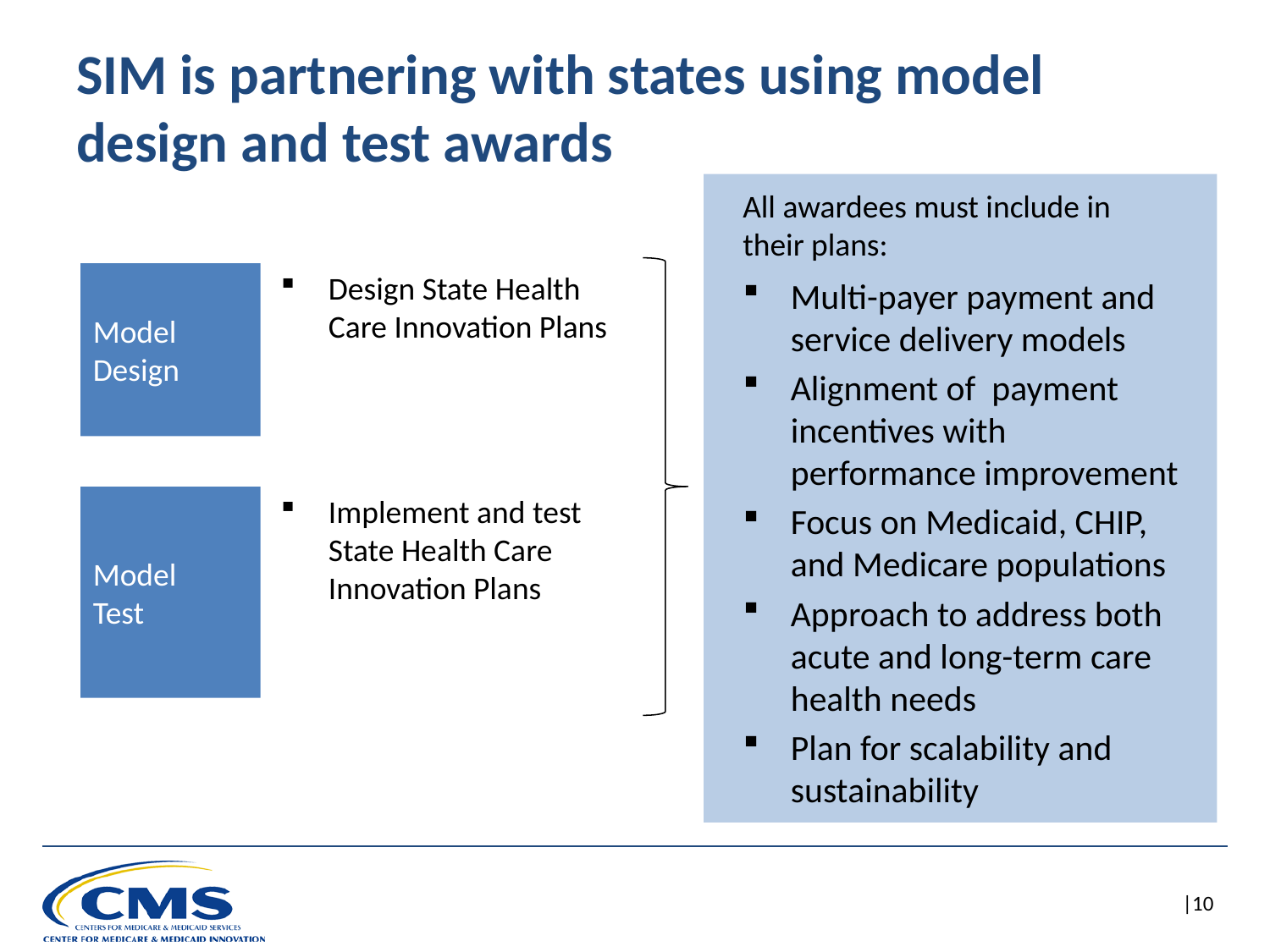

# SIM is partnering with states using model design and test awards

All awardees must include in their plans:

Design State Health Care Innovation Plans
Model Design
Multi-payer payment and service delivery models
Alignment of  payment incentives with performance improvement
Focus on Medicaid, CHIP, and Medicare populations
Approach to address both acute and long-term care health needs
Plan for scalability and sustainability
Implement and test  State Health Care Innovation Plans
Model
Test